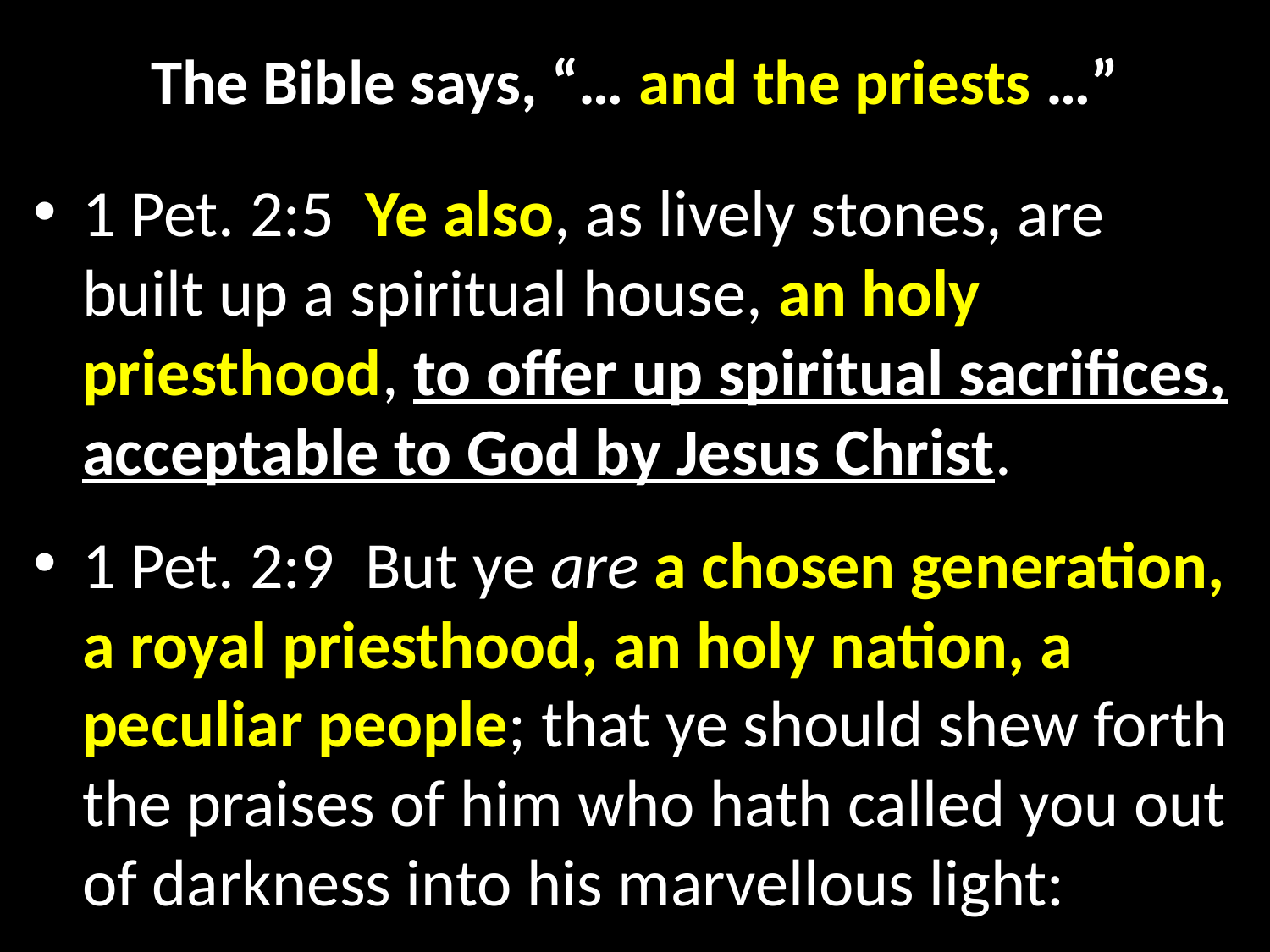

# The Bible says, “… and the priests …”
1 Pet. 2:5  Ye also, as lively stones, are built up a spiritual house, an holy priesthood, to offer up spiritual sacrifices, acceptable to God by Jesus Christ.

1 Pet. 2:9  But ye are a chosen generation, a royal priesthood, an holy nation, a peculiar people; that ye should shew forth the praises of him who hath called you out of darkness into his marvellous light: